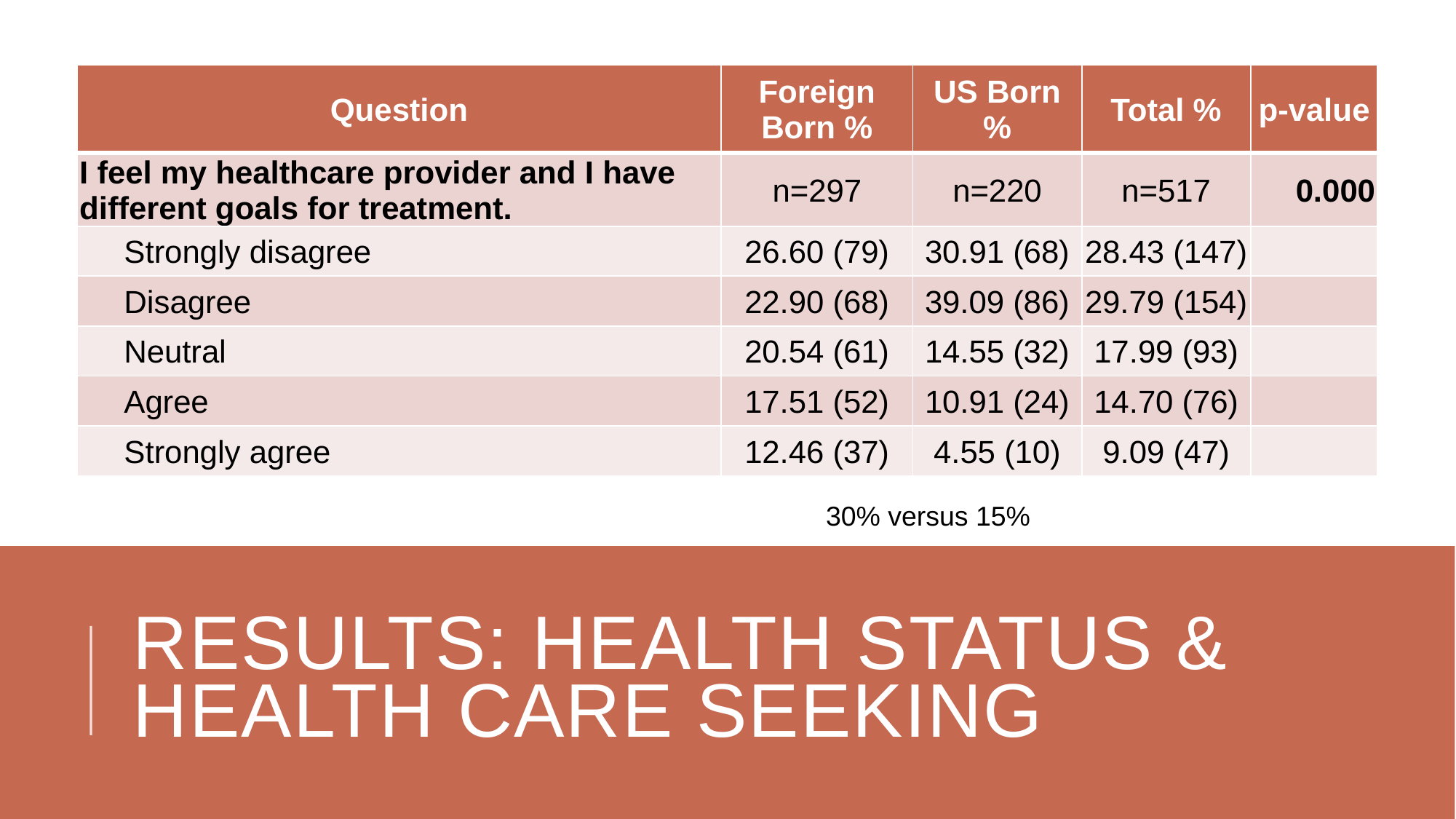

| Question | Foreign Born % | US Born % | Total % | p-value |
| --- | --- | --- | --- | --- |
| I feel my healthcare provider and I have different goals for treatment. | n=297 | n=220 | n=517 | 0.000 |
| Strongly disagree | 26.60 (79) | 30.91 (68) | 28.43 (147) |  |
| Disagree | 22.90 (68) | 39.09 (86) | 29.79 (154) |  |
| Neutral | 20.54 (61) | 14.55 (32) | 17.99 (93) |  |
| Agree | 17.51 (52) | 10.91 (24) | 14.70 (76) |  |
| Strongly agree | 12.46 (37) | 4.55 (10) | 9.09 (47) |  |
30% versus 15%

Results: health status & Health Care Seeking